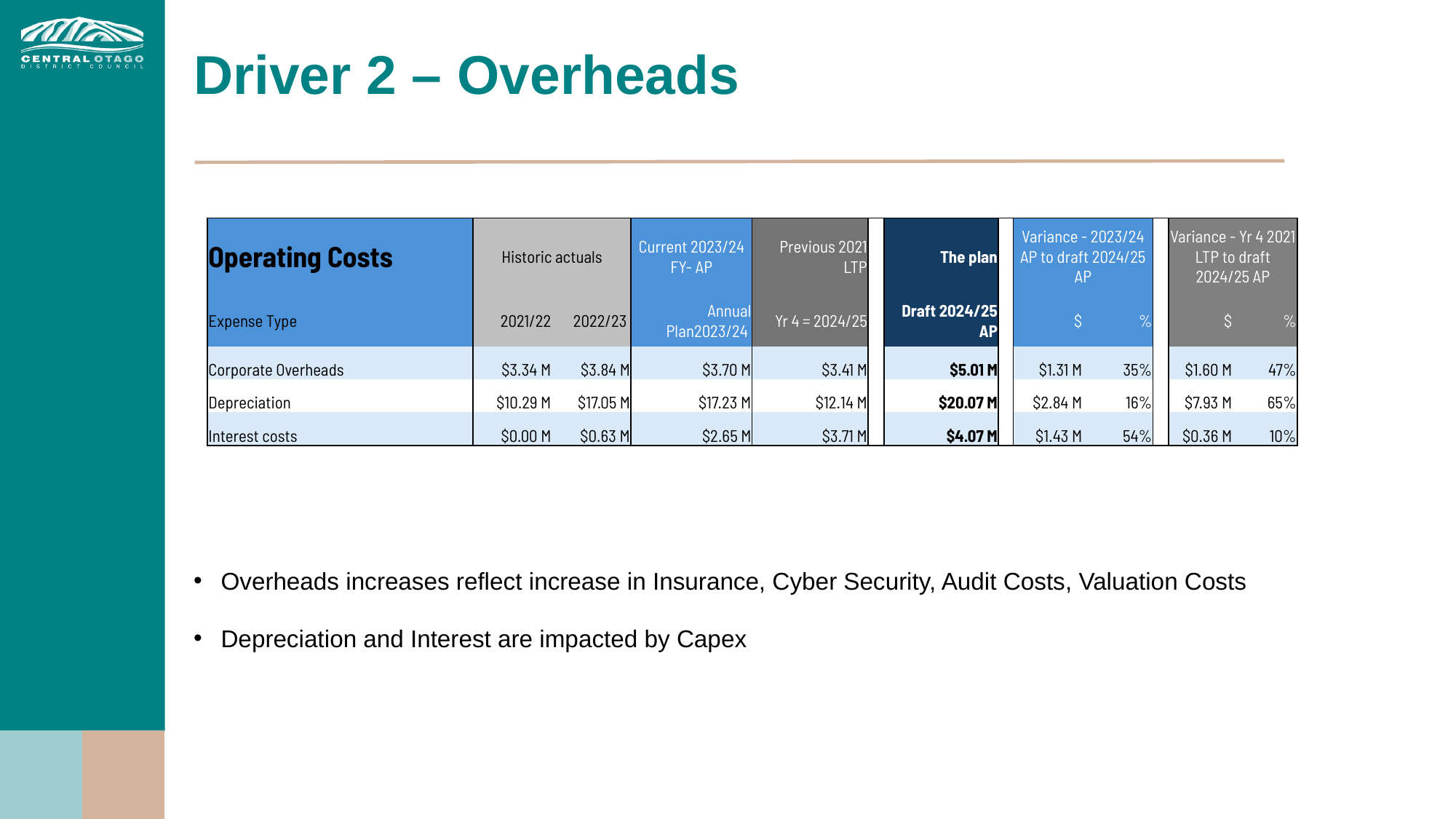

# Driver 2 – Overheads
| Operating Costs | Historic actuals |  | Current 2023/24 FY- AP | Previous 2021 LTP |  | The plan |  | Variance - 2023/24 AP to draft 2024/25 AP |  |  | Variance - Yr 4 2021 LTP to draft 2024/25 AP |  |
| --- | --- | --- | --- | --- | --- | --- | --- | --- | --- | --- | --- | --- |
| Expense Type | 2021/22 | 2022/23 | Annual Plan2023/24 | Yr 4 = 2024/25 |  | Draft 2024/25 AP |  | $ | % |  | $ | % |
| Corporate Overheads | $3.34 M | $3.84 M | $3.70 M | $3.41 M |  | $5.01 M |  | $1.31 M | 35% |  | $1.60 M | 47% |
| Depreciation | $10.29 M | $17.05 M | $17.23 M | $12.14 M |  | $20.07 M |  | $2.84 M | 16% |  | $7.93 M | 65% |
| Interest costs | $0.00 M | $0.63 M | $2.65 M | $3.71 M |  | $4.07 M |  | $1.43 M | 54% |  | $0.36 M | 10% |
Overheads increases reflect increase in Insurance, Cyber Security, Audit Costs, Valuation Costs
Depreciation and Interest are impacted by Capex